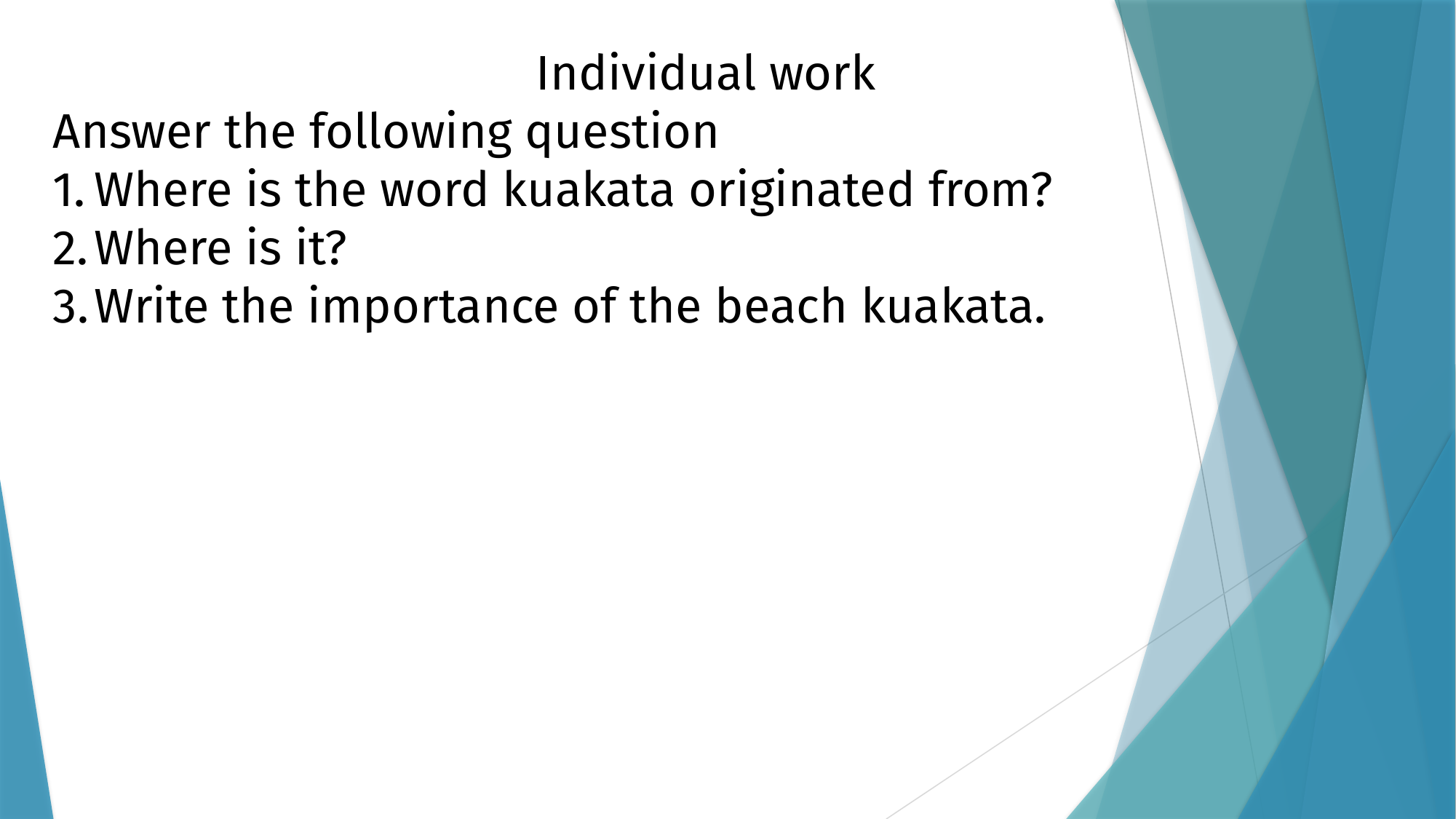

Individual work
Answer the following question
Where is the word kuakata originated from?
Where is it?
Write the importance of the beach kuakata.